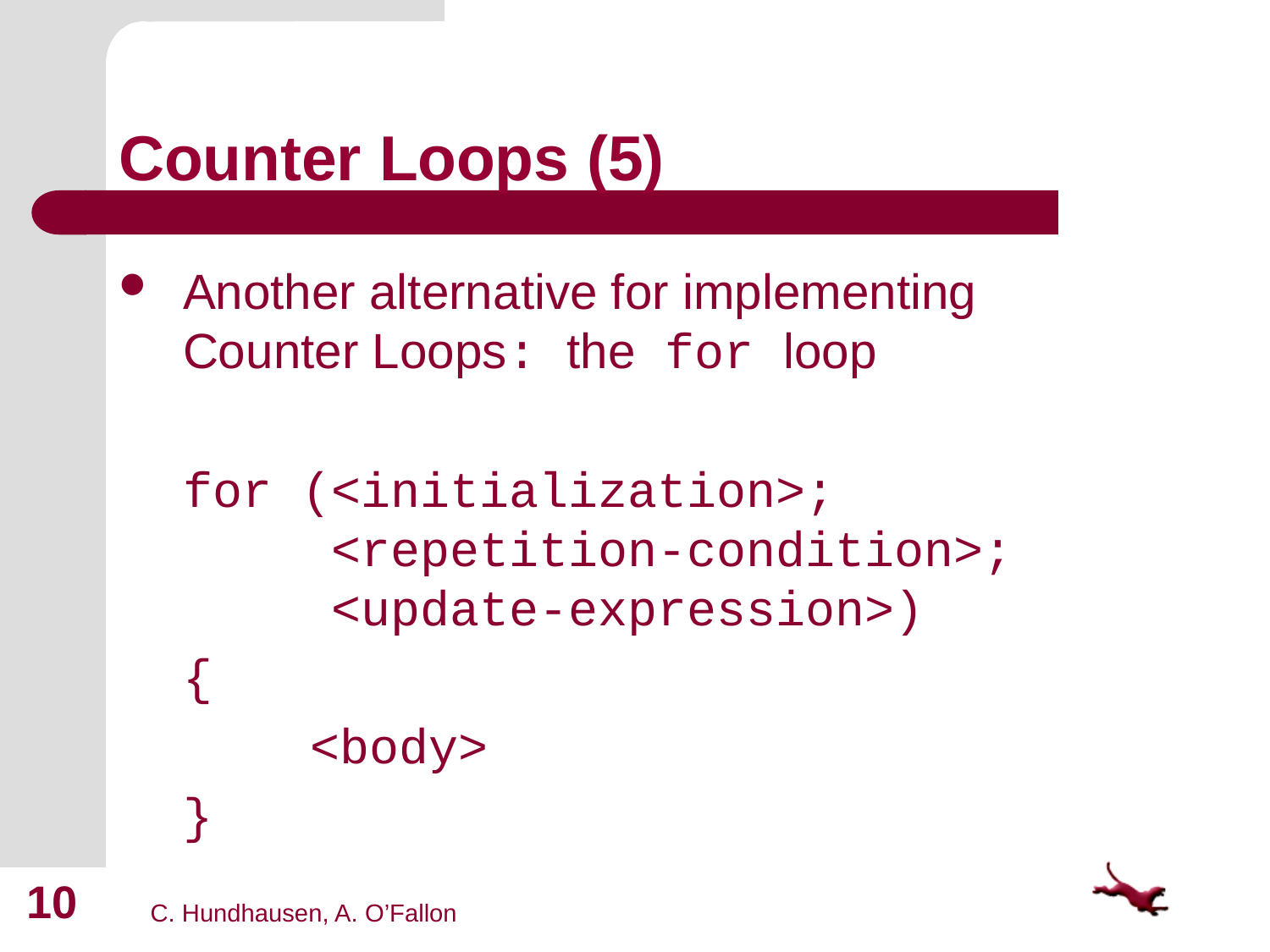

# Counter Loops (5)
Another alternative for implementing Counter Loops: the for loop

	for (<initialization>;
     <repetition-condition>;
     <update-expression>)
	{
		<body>
	}
10
C. Hundhausen, A. O’Fallon